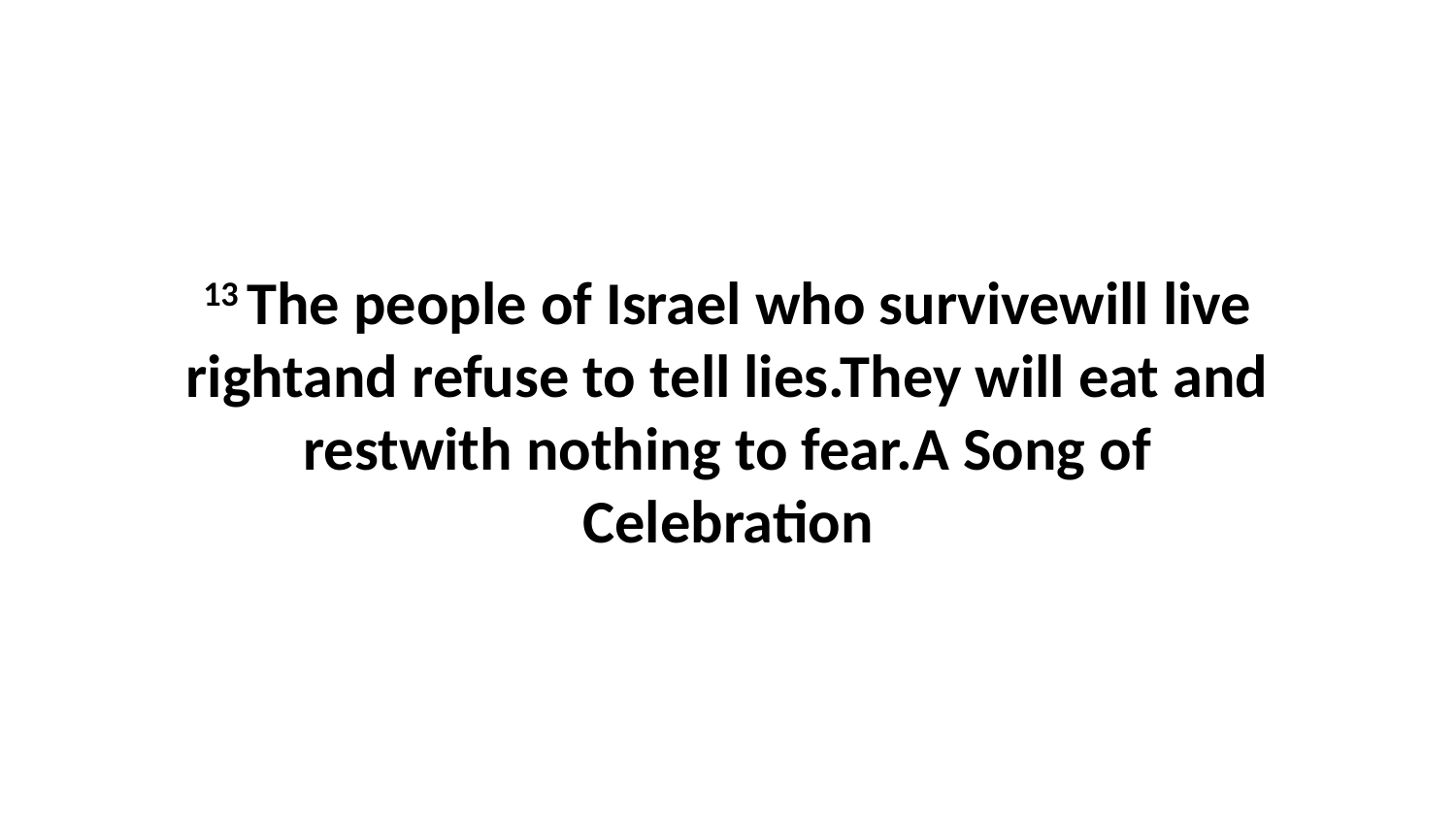

13 The people of Israel who survivewill live rightand refuse to tell lies.They will eat and restwith nothing to fear.A Song of Celebration